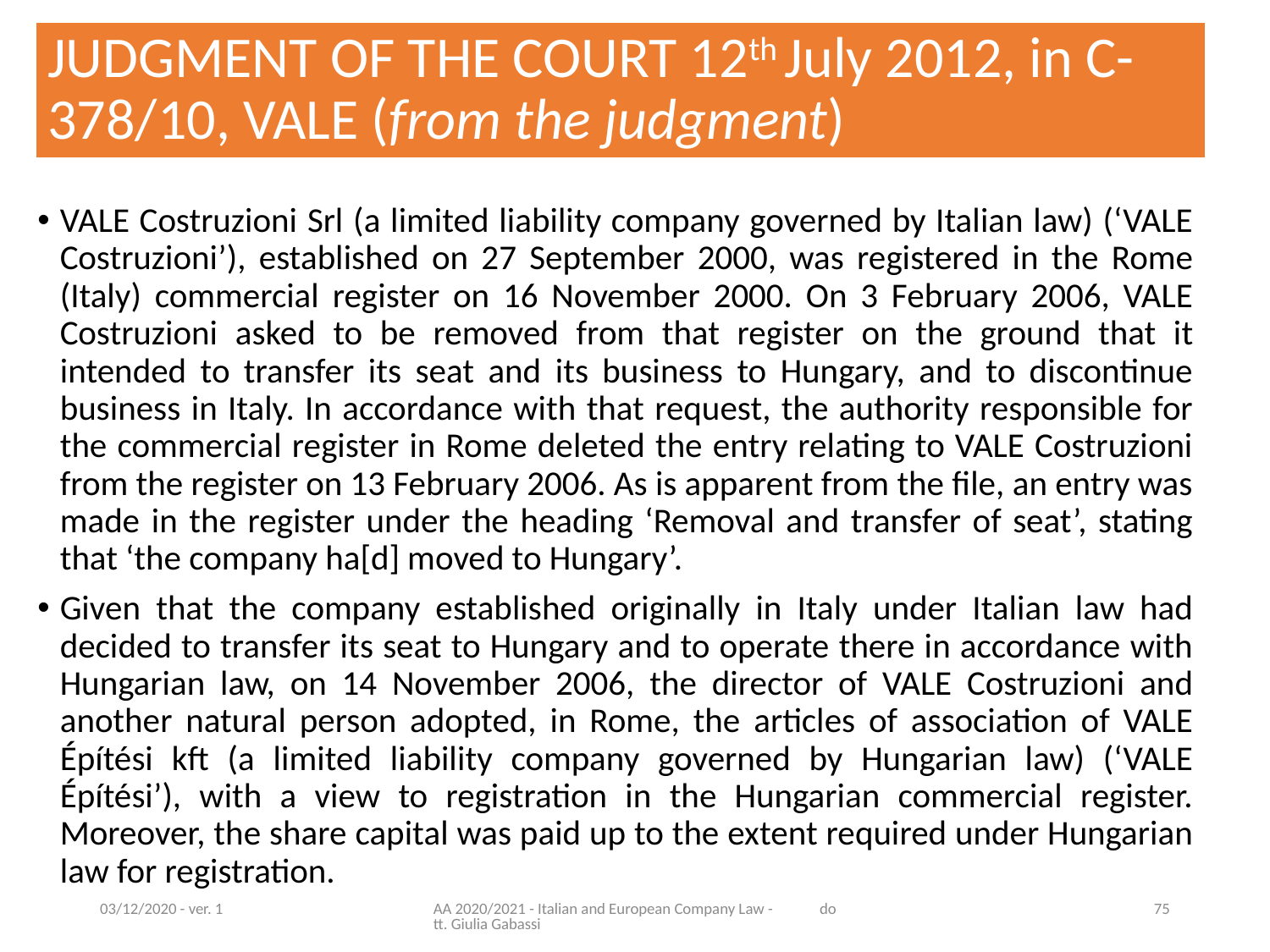

# JUDGMENT OF THE COURT 12th July 2012, in C-378/10, VALE (from the judgment)
VALE Costruzioni Srl (a limited liability company governed by Italian law) (‘VALE Costruzioni’), established on 27 September 2000, was registered in the Rome (Italy) commercial register on 16 November 2000. On 3 February 2006, VALE Costruzioni asked to be removed from that register on the ground that it intended to transfer its seat and its business to Hungary, and to discontinue business in Italy. In accordance with that request, the authority responsible for the commercial register in Rome deleted the entry relating to VALE Costruzioni from the register on 13 February 2006. As is apparent from the file, an entry was made in the register under the heading ‘Removal and transfer of seat’, stating that ‘the company ha[d] moved to Hungary’.
Given that the company established originally in Italy under Italian law had decided to transfer its seat to Hungary and to operate there in accordance with Hungarian law, on 14 November 2006, the director of VALE Costruzioni and another natural person adopted, in Rome, the articles of association of VALE Építési kft (a limited liability company governed by Hungarian law) (‘VALE Építési’), with a view to registration in the Hungarian commercial register. Moreover, the share capital was paid up to the extent required under Hungarian law for registration.
03/12/2020 - ver. 1
AA 2020/2021 - Italian and European Company Law -             dott. Giulia Gabassi
75